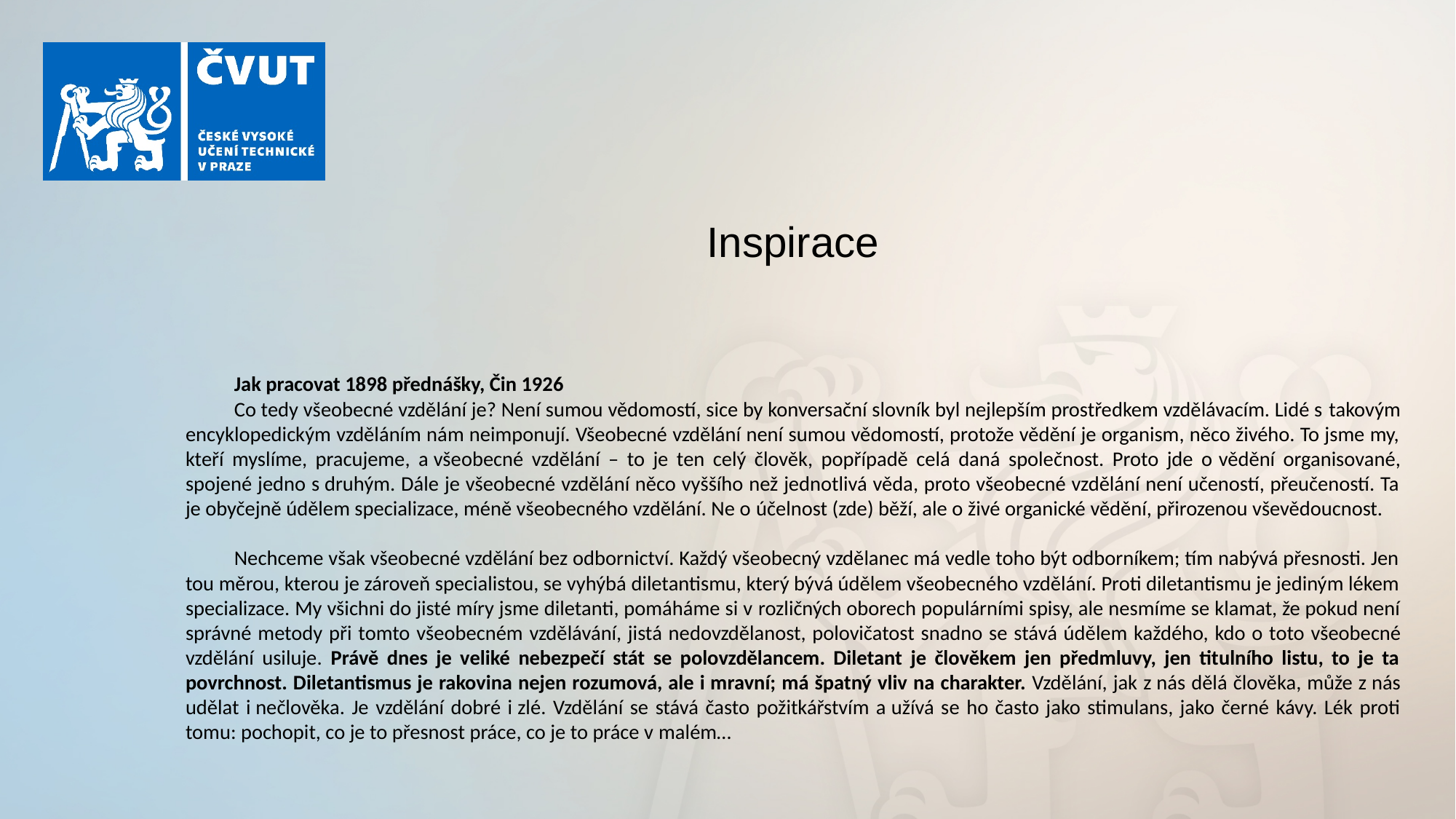

# Inspirace
Jak pracovat 1898 přednášky, Čin 1926
Co tedy všeobecné vzdělání je? Není sumou vědomostí, sice by konversační slovník byl nejlepším prostředkem vzdělávacím. Lidé s takovým encyklopedickým vzděláním nám neimponují. Všeobecné vzdělání není sumou vědomostí, protože vědění je organism, něco živého. To jsme my, kteří myslíme, pracujeme, a všeobecné vzdělání – to je ten celý člověk, popřípadě celá daná společnost. Proto jde o vědění organisované, spojené jedno s druhým. Dále je všeobecné vzdělání něco vyššího než jednotlivá věda, proto všeobecné vzdělání není učeností, přeučeností. Ta je obyčejně údělem specializace, méně všeobecného vzdělání. Ne o účelnost (zde) běží, ale o živé organické vědění, přirozenou vševědoucnost.

Nechceme však všeobecné vzdělání bez odbornictví. Každý všeobecný vzdělanec má vedle toho být odborníkem; tím nabývá přesnosti. Jen tou měrou, kterou je zároveň specialistou, se vyhýbá diletantismu, který bývá údělem všeobecného vzdělání. Proti diletantismu je jediným lékem specializace. My všichni do jisté míry jsme diletanti, pomáháme si v rozličných oborech populárními spisy, ale nesmíme se klamat, že pokud není správné metody při tomto všeobecném vzdělávání, jistá nedovzdělanost, polovičatost snadno se stává údělem každého, kdo o toto všeobecné vzdělání usiluje. Právě dnes je veliké nebezpečí stát se polovzdělancem. Diletant je člověkem jen předmluvy, jen titulního listu, to je ta povrchnost. Diletantismus je rakovina nejen rozumová, ale i mravní; má špatný vliv na charakter. Vzdělání, jak z nás dělá člověka, může z nás udělat i nečlověka. Je vzdělání dobré i zlé. Vzdělání se stává často požitkářstvím a užívá se ho často jako stimulans, jako černé kávy. Lék proti tomu: pochopit, co je to přesnost práce, co je to práce v malém…